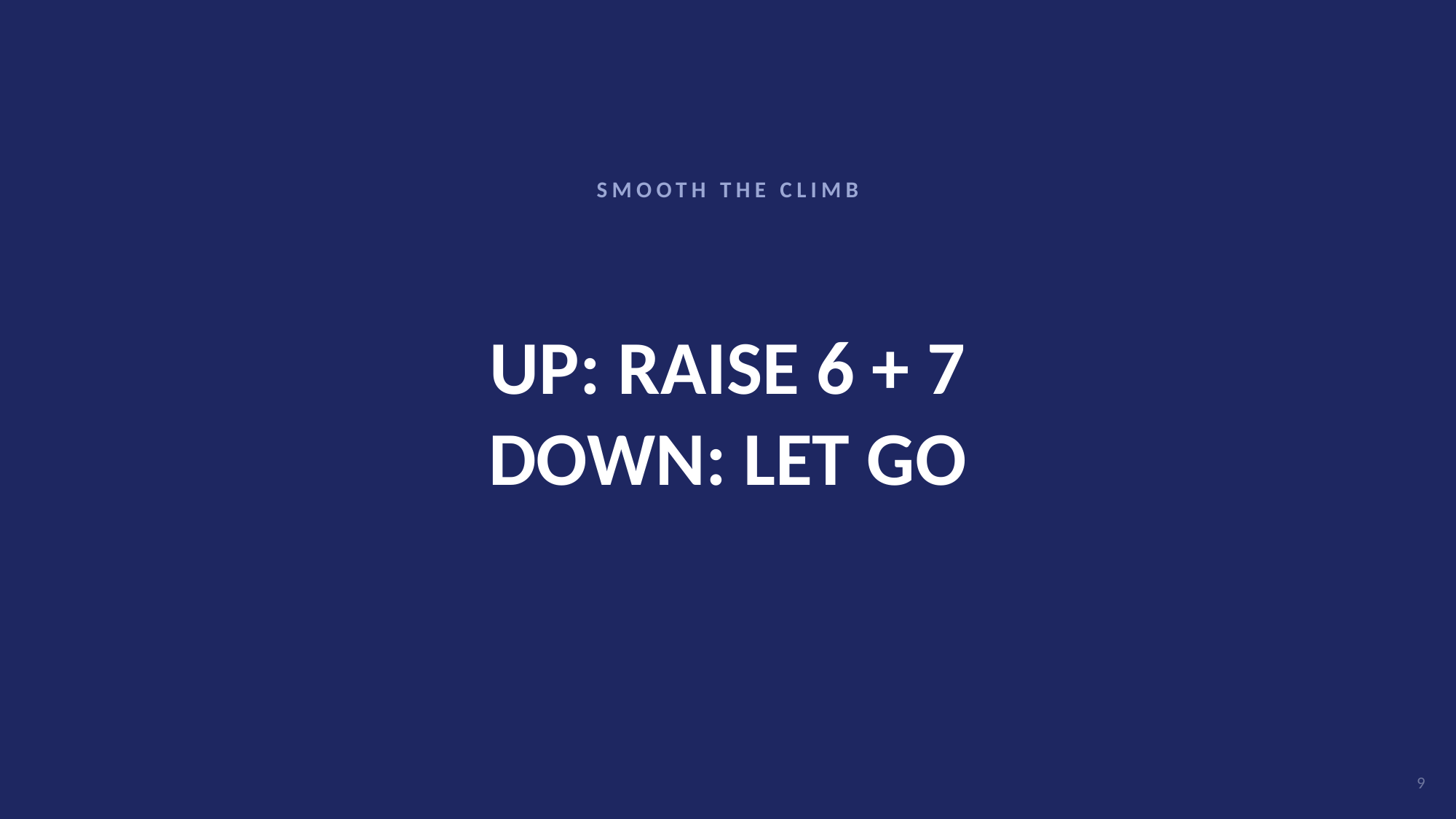

SMOOTH THE CLIMB
# UP: RAISE 6 + 7
DOWN: LET GO
9